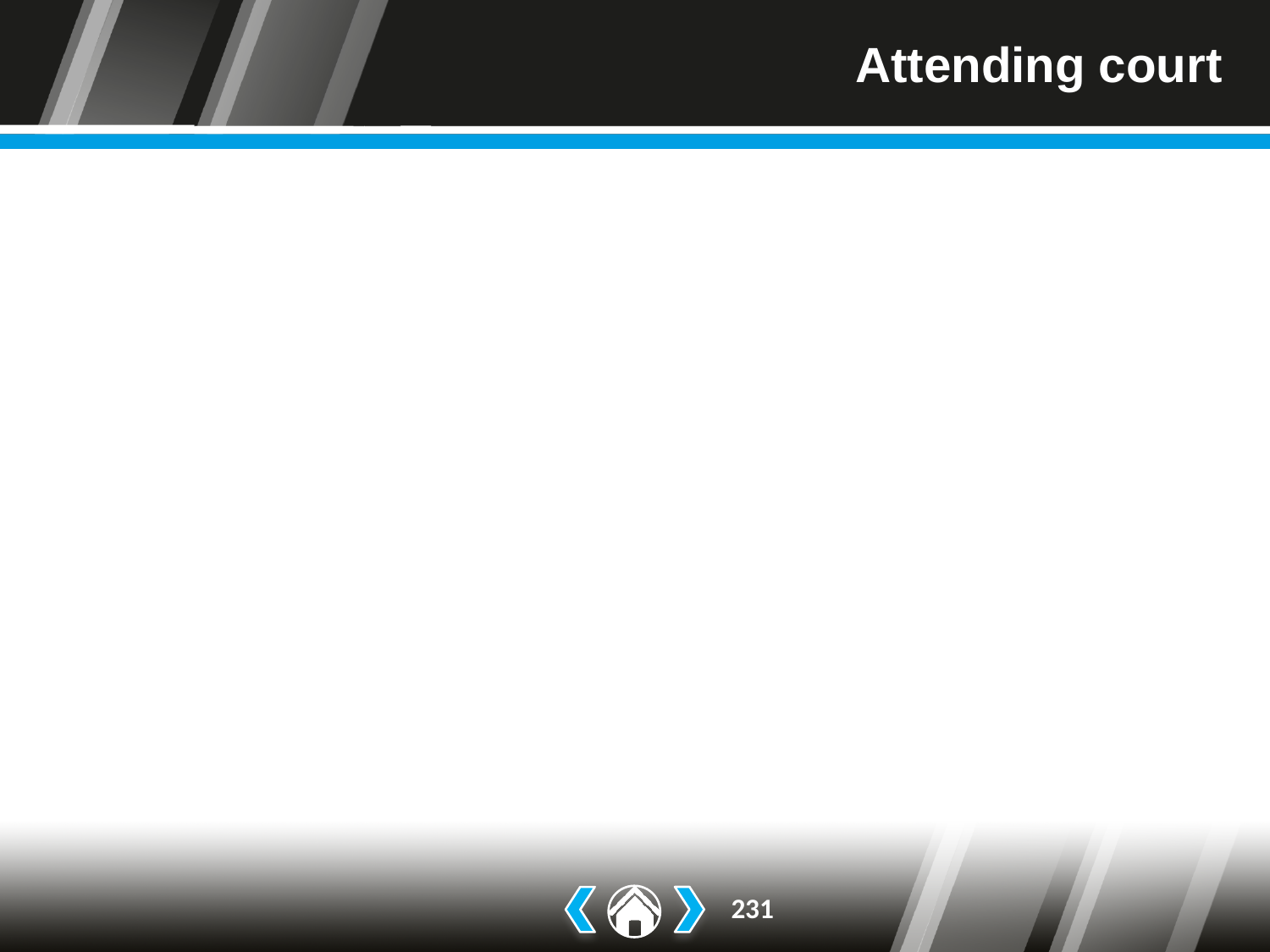

# Attending court
Follow your organisation’s policies and procedures
Arrive at court in good time and let CPS know
you are there
Read your statement (if not already read through)
Follow any legal advice from your representative
Avoid giving opinion (unless asked)
Keep your answers straightforward
You will be asked questions by
the solicitors (barristers in CC)
Address your answers to the judge,
magistrate or jury
If you do not know the answer to a question,
say so
Follow your organisation’s policies and procedure.